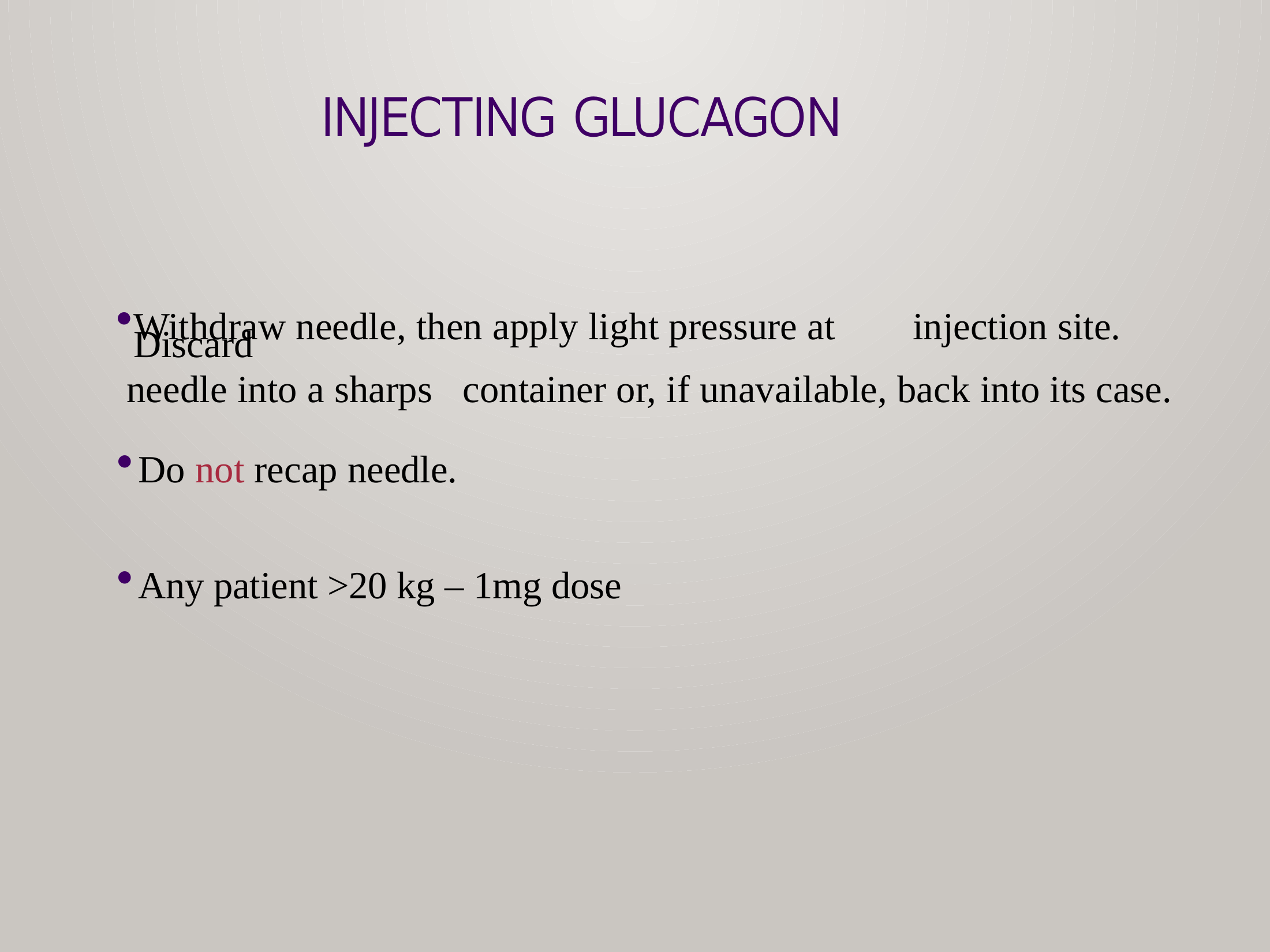

# Injecting Glucagon
Withdraw needle, then apply light pressure at 	injection site. Discard

 needle into a sharps 	container or, if unavailable, back into its case.

Do not recap needle.

Any patient >20 kg – 1mg dose
28